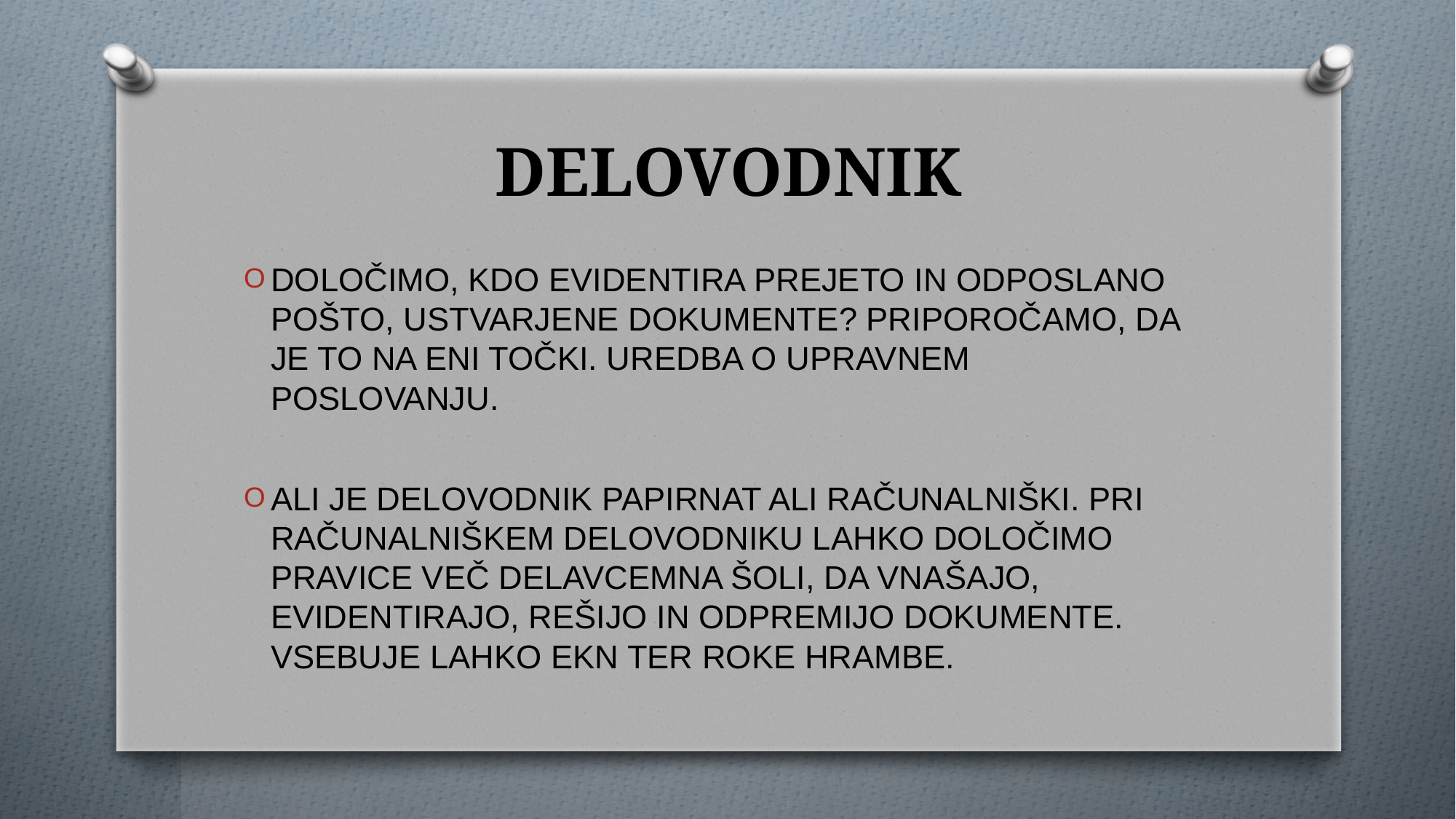

# DELOVODNIK
DOLOČIMO, KDO EVIDENTIRA PREJETO IN ODPOSLANO POŠTO, USTVARJENE DOKUMENTE? PRIPOROČAMO, DA JE TO NA ENI TOČKI. UREDBA O UPRAVNEM POSLOVANJU.

ALI JE DELOVODNIK PAPIRNAT ALI RAČUNALNIŠKI. PRI RAČUNALNIŠKEM DELOVODNIKU LAHKO DOLOČIMO PRAVICE VEČ DELAVCEMNA ŠOLI, DA VNAŠAJO, EVIDENTIRAJO, REŠIJO IN ODPREMIJO DOKUMENTE. VSEBUJE LAHKO EKN TER ROKE HRAMBE.